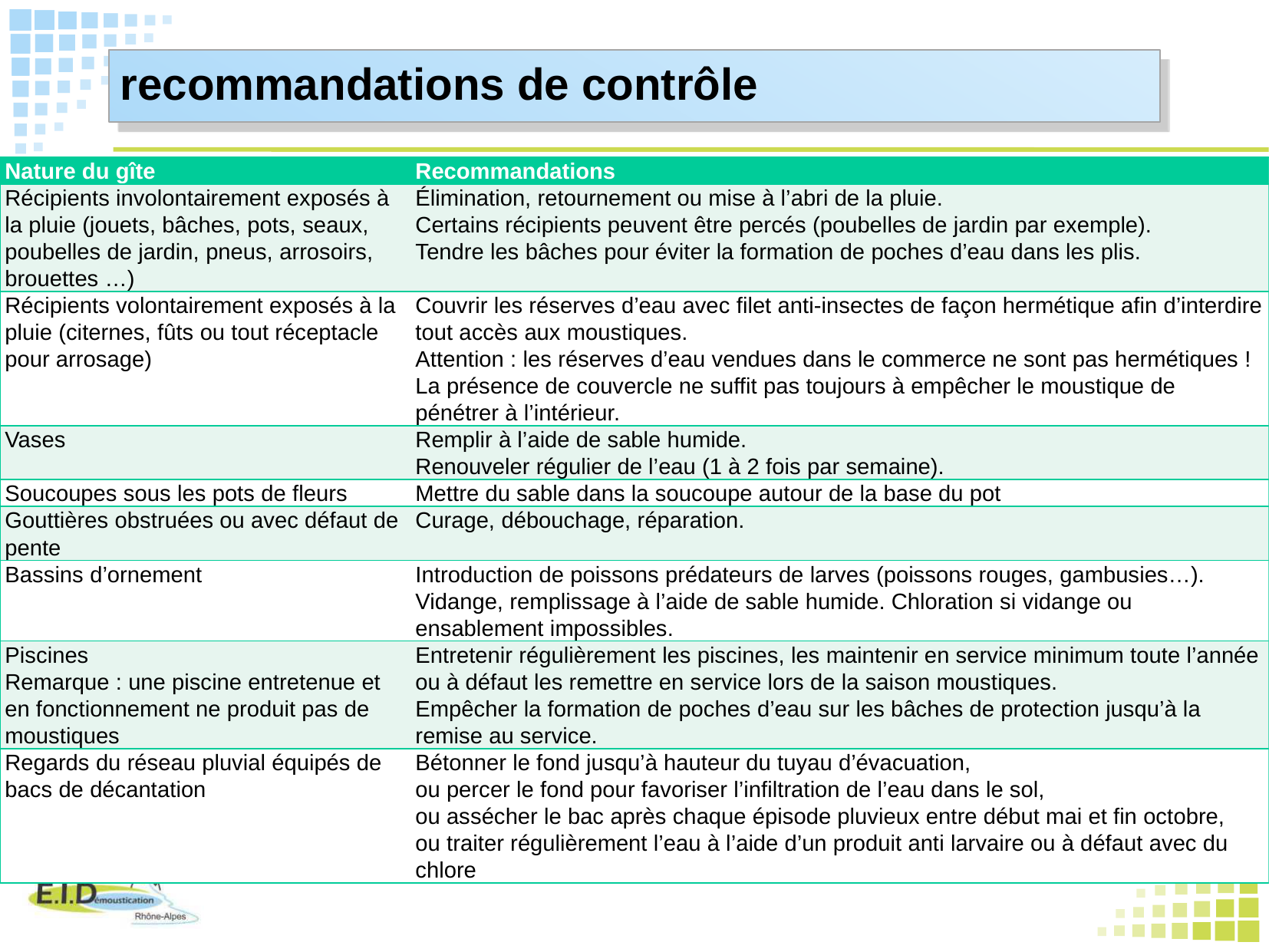

recommandations de contrôle
| Nature du gîte | Recommandations |
| --- | --- |
| Récipients involontairement exposés à la pluie (jouets, bâches, pots, seaux, poubelles de jardin, pneus, arrosoirs, brouettes …) | Élimination, retournement ou mise à l’abri de la pluie. Certains récipients peuvent être percés (poubelles de jardin par exemple). Tendre les bâches pour éviter la formation de poches d’eau dans les plis. |
| Récipients volontairement exposés à la pluie (citernes, fûts ou tout réceptacle pour arrosage) | Couvrir les réserves d’eau avec filet anti-insectes de façon hermétique afin d’interdire tout accès aux moustiques. Attention : les réserves d’eau vendues dans le commerce ne sont pas hermétiques ! La présence de couvercle ne suffit pas toujours à empêcher le moustique de pénétrer à l’intérieur. |
| Vases | Remplir à l’aide de sable humide. Renouveler régulier de l’eau (1 à 2 fois par semaine). |
| Soucoupes sous les pots de fleurs | Mettre du sable dans la soucoupe autour de la base du pot |
| Gouttières obstruées ou avec défaut de pente | Curage, débouchage, réparation. |
| Bassins d’ornement | Introduction de poissons prédateurs de larves (poissons rouges, gambusies…). Vidange, remplissage à l’aide de sable humide. Chloration si vidange ou ensablement impossibles. |
| Piscines Remarque : une piscine entretenue et en fonctionnement ne produit pas de moustiques | Entretenir régulièrement les piscines, les maintenir en service minimum toute l’année ou à défaut les remettre en service lors de la saison moustiques. Empêcher la formation de poches d’eau sur les bâches de protection jusqu’à la remise au service. |
| Regards du réseau pluvial équipés de bacs de décantation | Bétonner le fond jusqu’à hauteur du tuyau d’évacuation, ou percer le fond pour favoriser l’infiltration de l’eau dans le sol, ou assécher le bac après chaque épisode pluvieux entre début mai et fin octobre, ou traiter régulièrement l’eau à l’aide d’un produit anti larvaire ou à défaut avec du chlore |